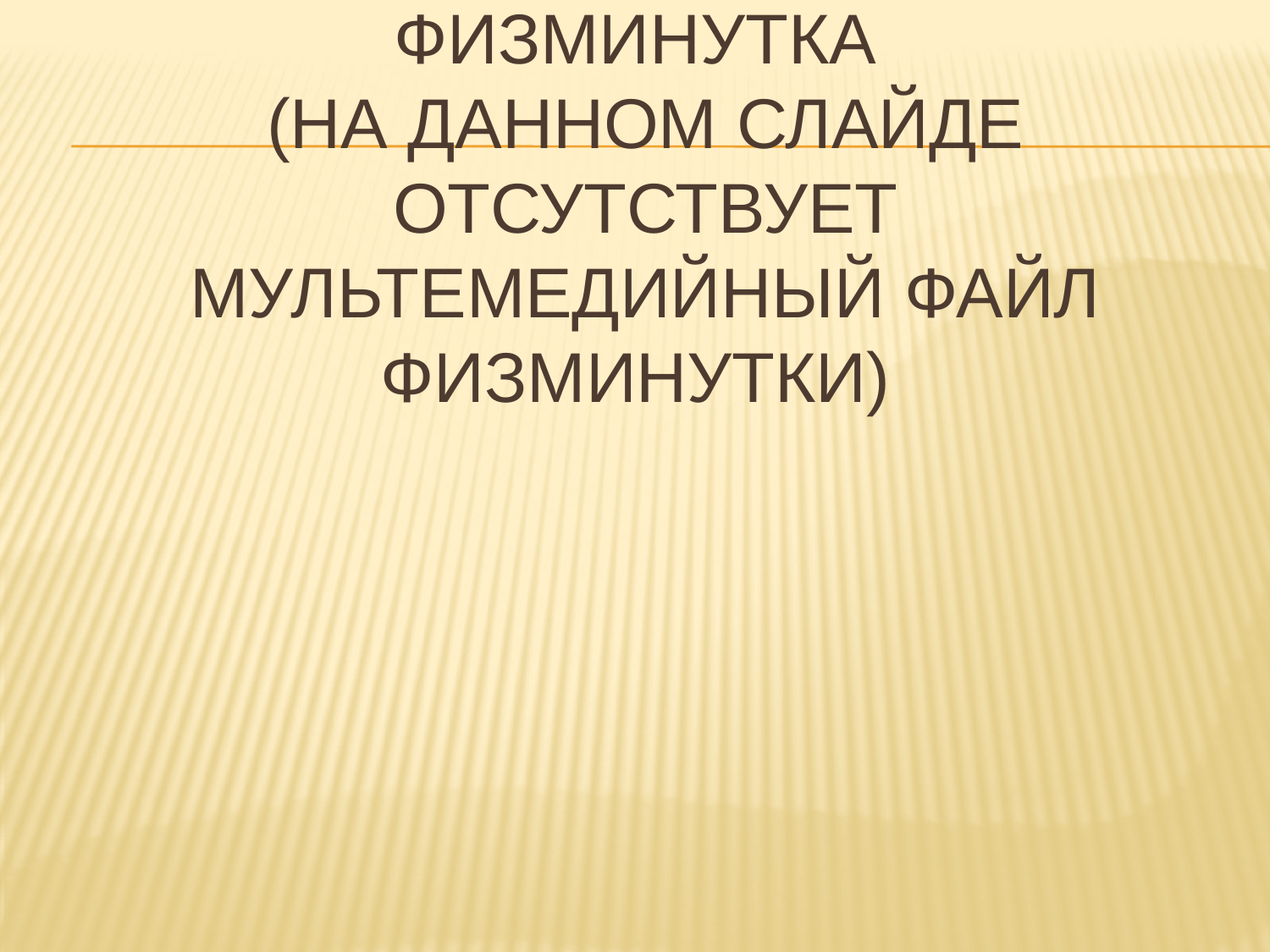

# ФИЗМИНУТКА (на данном слайде отсутствует мультемедийный файл физминутки)